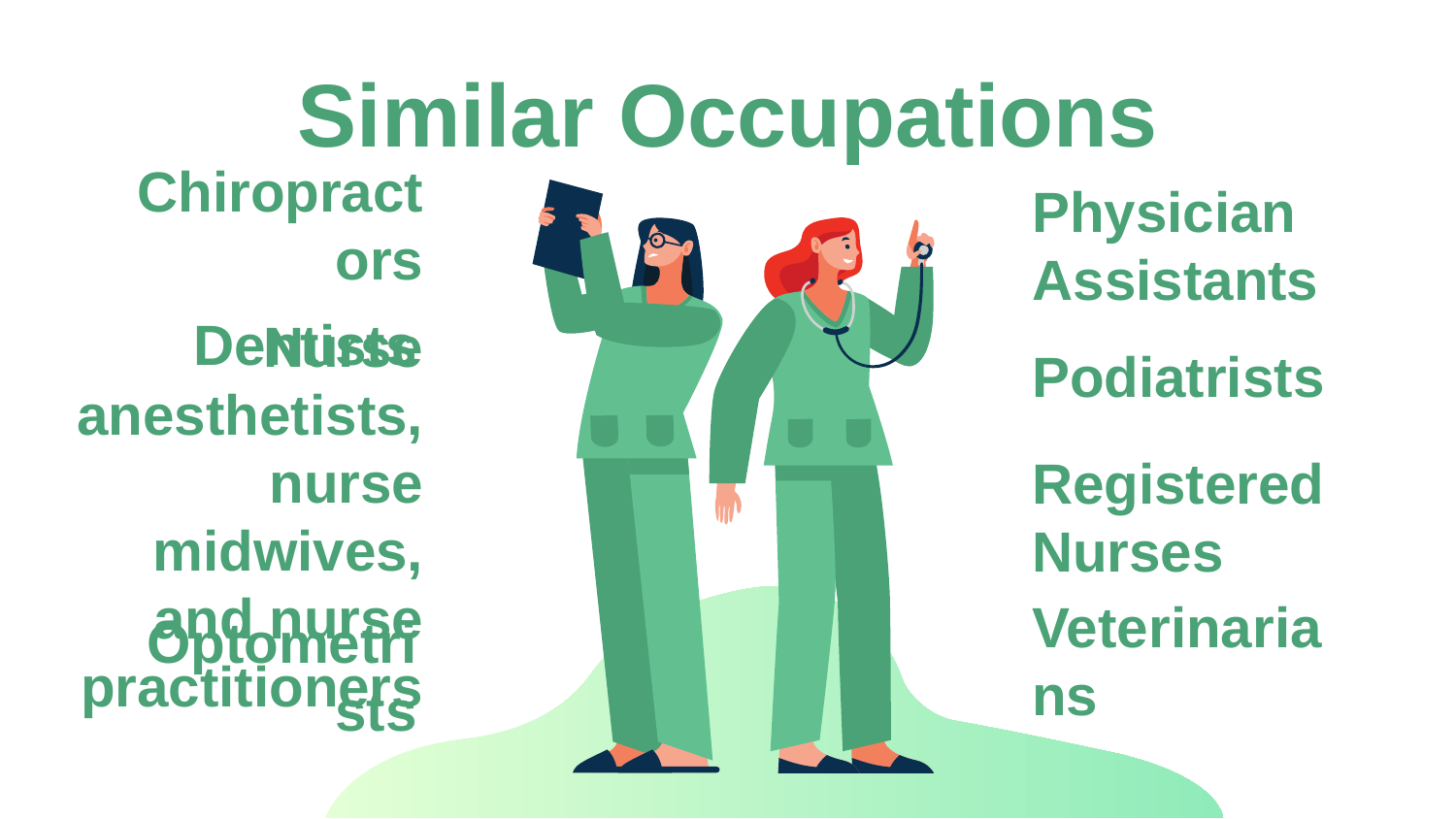

# Similar Occupations

Chiropractors

Physician Assistants
Dentists
Podiatrists
Nurse anesthetists, nurse midwives, and nurse practitioners
Registered Nurses
Veterinarians
Optometrists